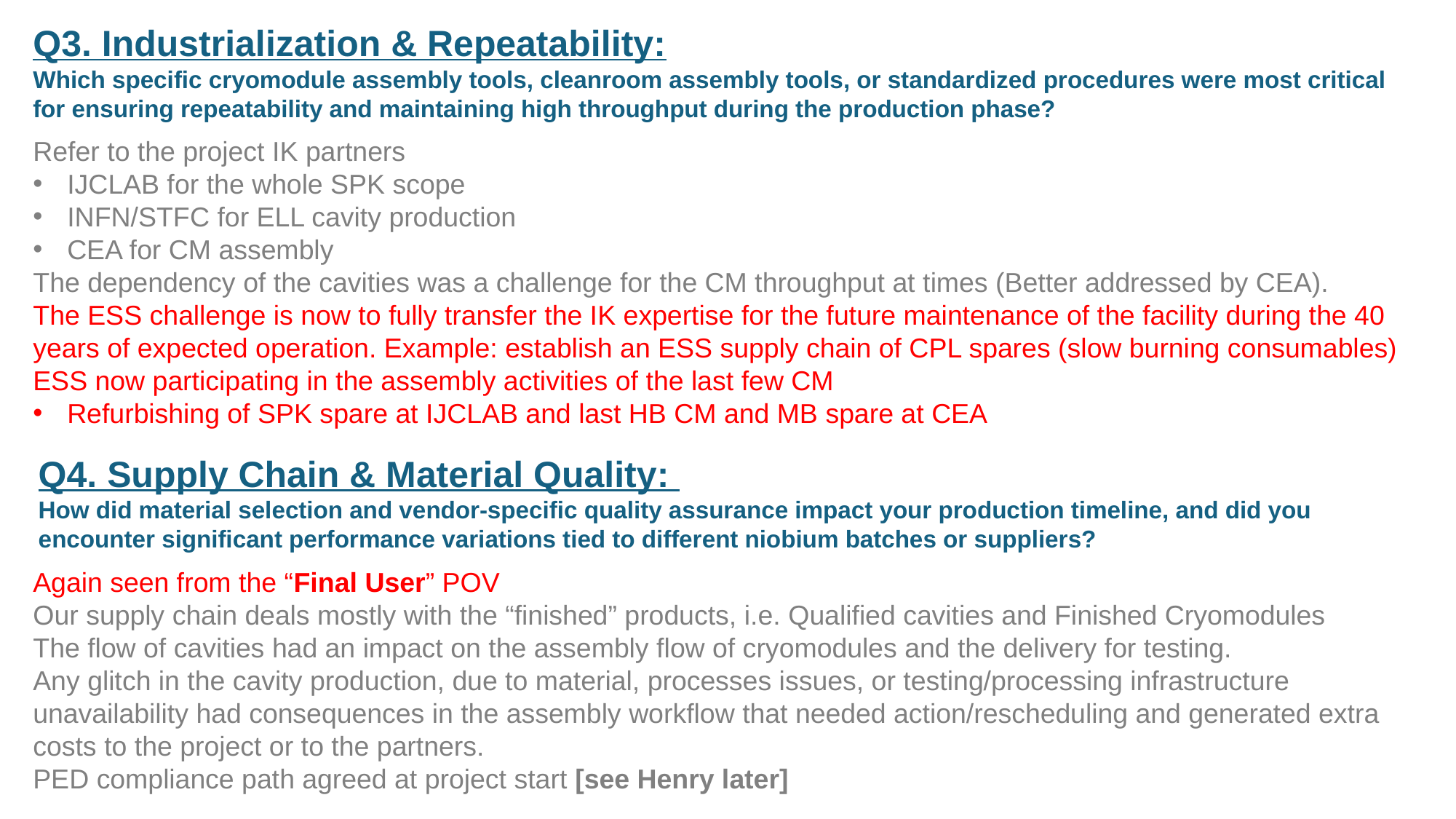

Q3. Industrialization & Repeatability:
Which specific cryomodule assembly tools, cleanroom assembly tools, or standardized procedures were most critical for ensuring repeatability and maintaining high throughput during the production phase?
Refer to the project IK partners
IJCLAB for the whole SPK scope
INFN/STFC for ELL cavity production
CEA for CM assembly
The dependency of the cavities was a challenge for the CM throughput at times (Better addressed by CEA).
The ESS challenge is now to fully transfer the IK expertise for the future maintenance of the facility during the 40 years of expected operation. Example: establish an ESS supply chain of CPL spares (slow burning consumables)
ESS now participating in the assembly activities of the last few CM
Refurbishing of SPK spare at IJCLAB and last HB CM and MB spare at CEA
Q4. Supply Chain & Material Quality:
How did material selection and vendor-specific quality assurance impact your production timeline, and did you encounter significant performance variations tied to different niobium batches or suppliers?
Again seen from the “Final User” POV
Our supply chain deals mostly with the “finished” products, i.e. Qualified cavities and Finished Cryomodules
The flow of cavities had an impact on the assembly flow of cryomodules and the delivery for testing.
Any glitch in the cavity production, due to material, processes issues, or testing/processing infrastructure unavailability had consequences in the assembly workflow that needed action/rescheduling and generated extra costs to the project or to the partners.
PED compliance path agreed at project start [see Henry later]